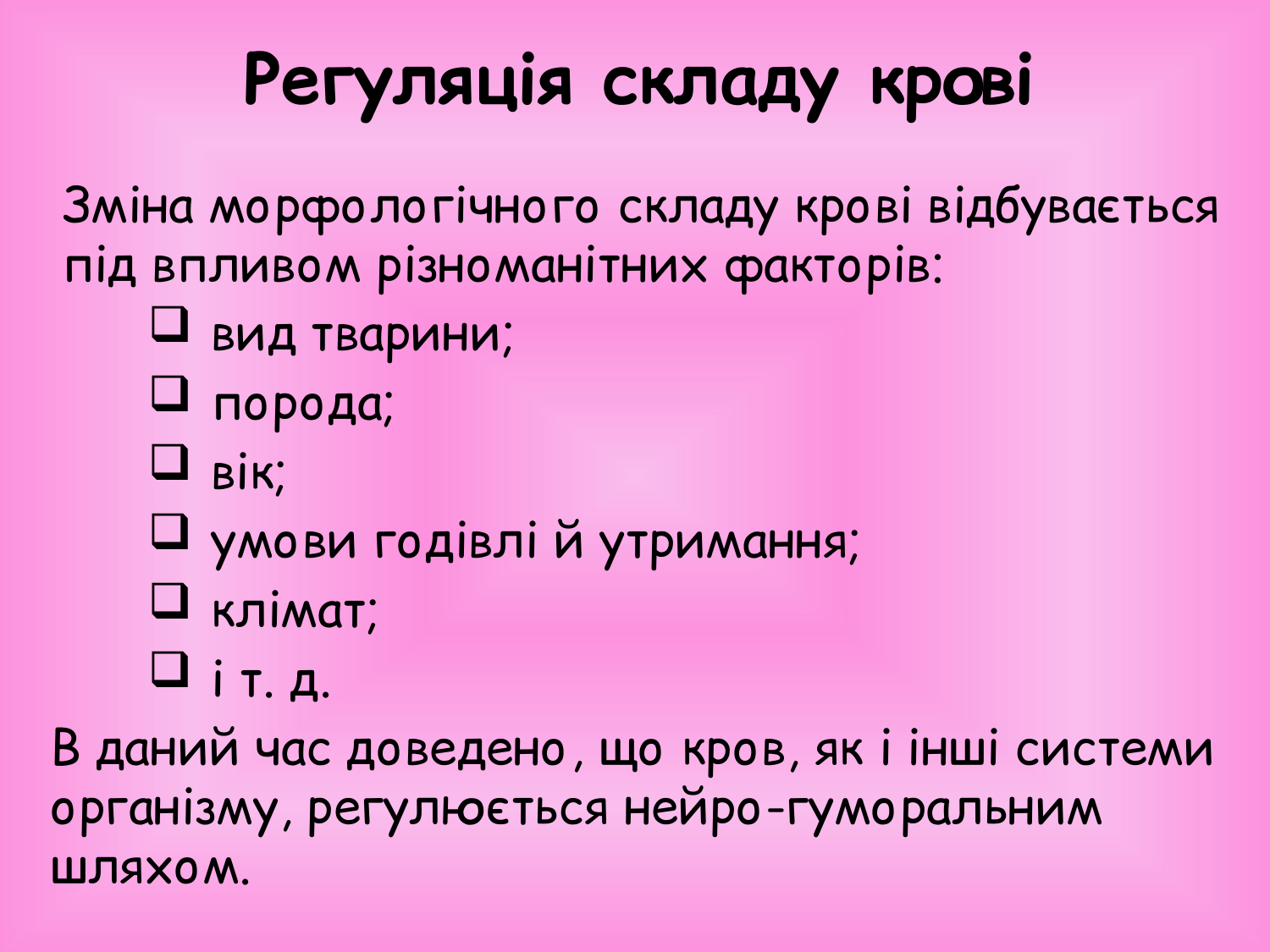

# Регуляція складу крові
Зміна морфологічного складу крові відбувається під впливом різноманітних факторів:
вид тварини;
порода;
вік;
умови годівлі й утримання;
клімат;
і т. д.
В даний час доведено, що кров, як і інші системи організму, регулюється нейро-гуморальним шляхом.